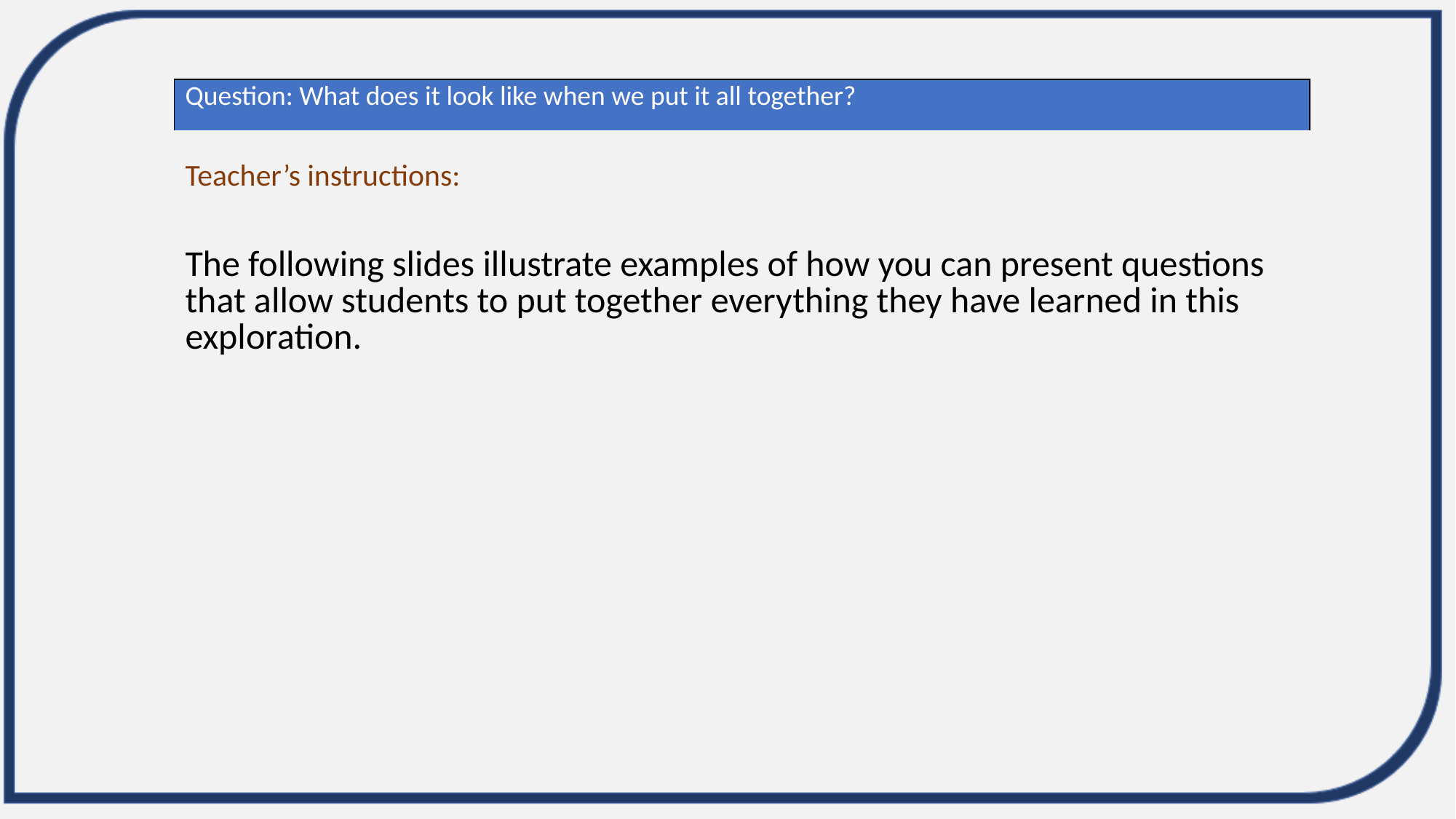

| Question: What does it look like when we put it all together? |
| --- |
| Teacher’s instructions:   The following slides illustrate examples of how you can present questions that allow students to put together everything they have learned in this exploration. |